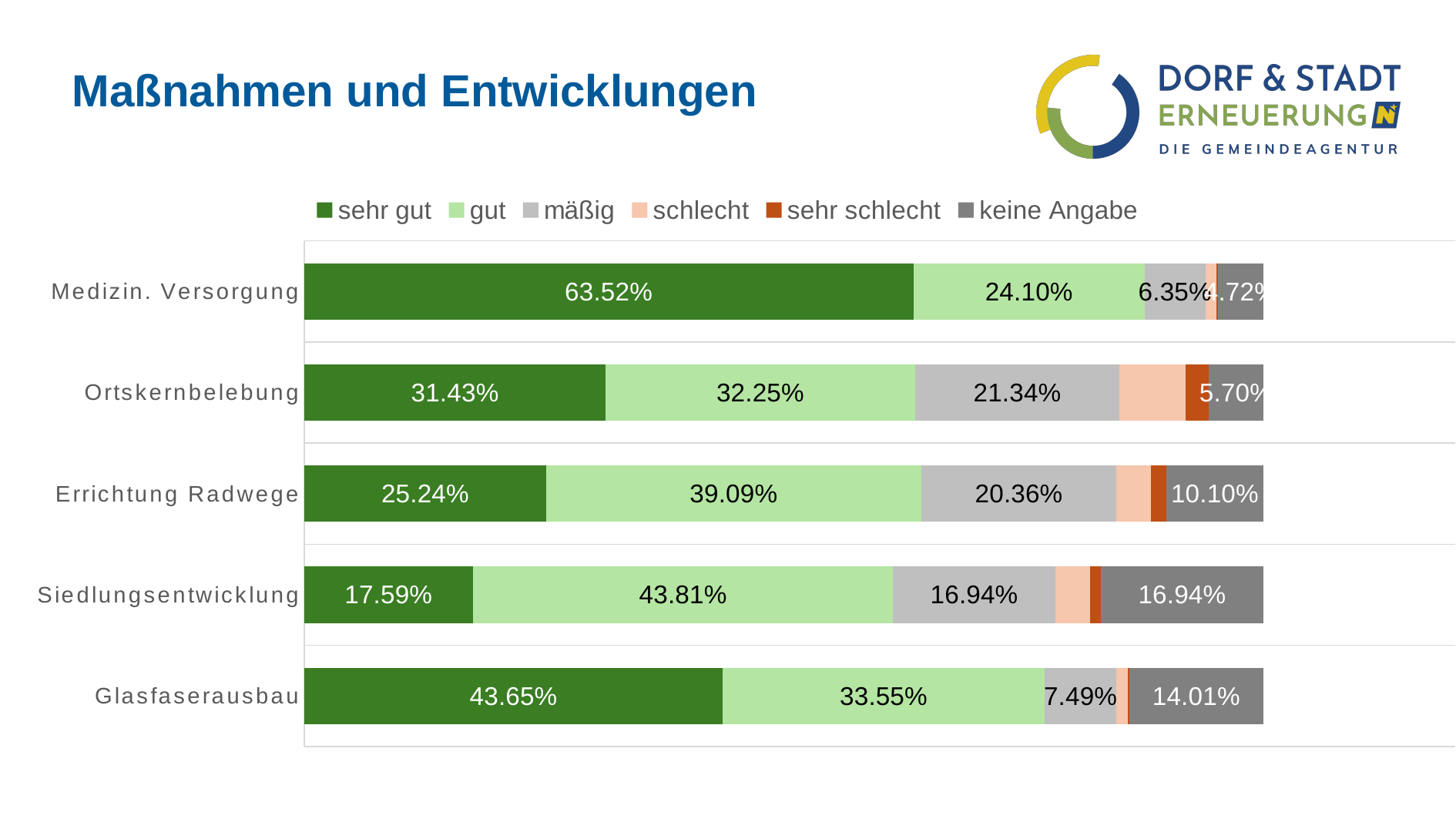

# Maßnahmen und Entwicklungen

### Chart

| Category | sehr gut | gut | mäßig | schlecht | sehr schlecht | keine Angabe |
|---|---|---|---|---|---|---|
| Glasfaserausbau | 0.4364820846905538 | 0.3355048859934853 | 0.0749185667752443 | 0.011400651465798045 | 0.0016286644951140066 | 0.14006514657980457 |
| Siedlungsentwicklung | 0.1758957654723127 | 0.4381107491856677 | 0.16938110749185667 | 0.035830618892508145 | 0.011400651465798045 | 0.16938110749185667 |
| Errichtung Radwege | 0.252442996742671 | 0.39087947882736157 | 0.2035830618892508 | 0.035830618892508145 | 0.016286644951140065 | 0.10097719869706841 |
| Ortskernbelebung | 0.31433224755700323 | 0.32247557003257327 | 0.21335504885993486 | 0.06840390879478828 | 0.024429967426710098 | 0.057003257328990226 |
| Medizin. Versorgung | 0.6351791530944625 | 0.24104234527687296 | 0.06351791530944625 | 0.011400651465798045 | 0.0016286644951140066 | 0.04723127035830619 |